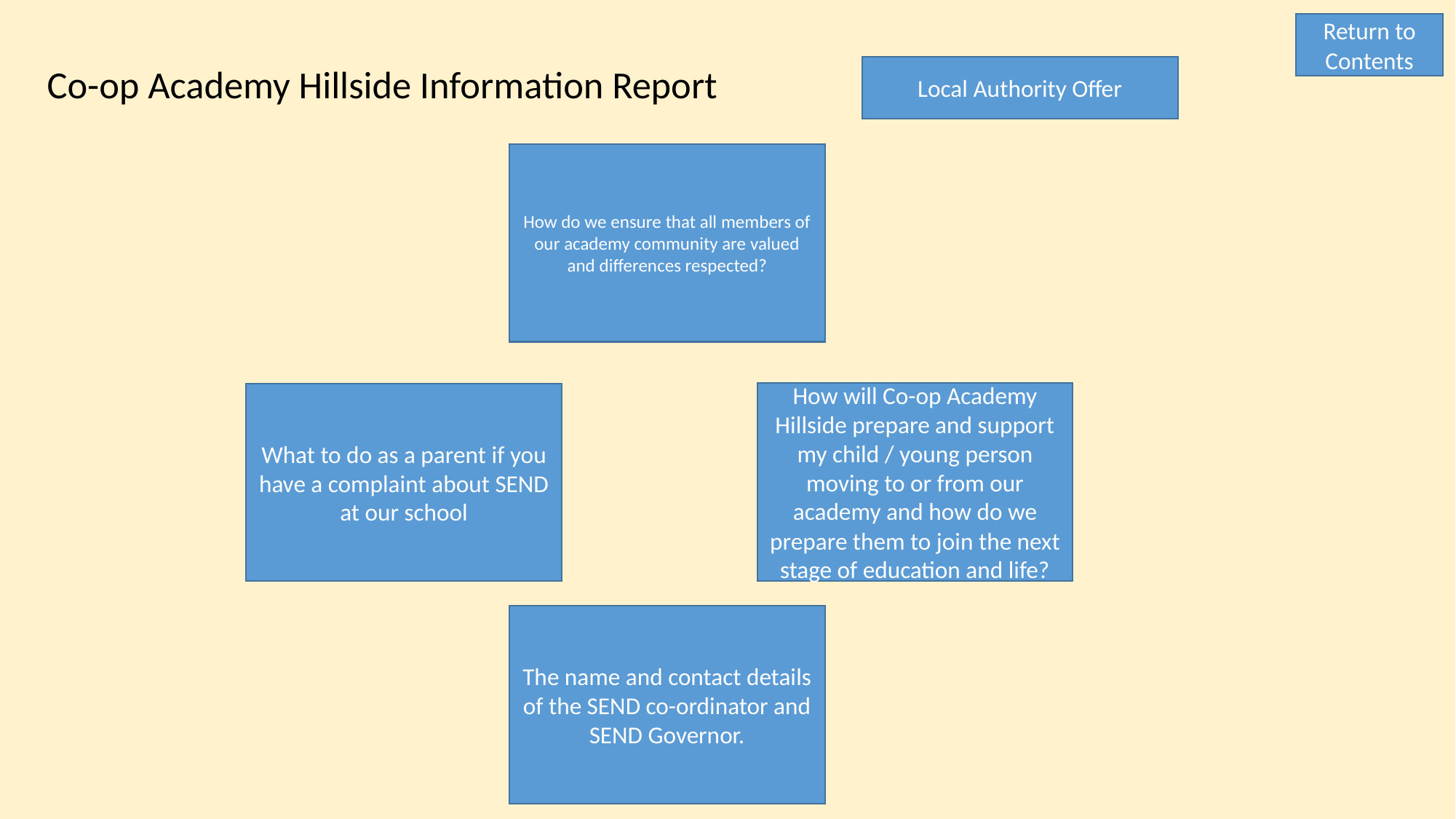

Return to Contents
# Co-op Academy Hillside Information Report
Local Authority Offer
How do we ensure that all members of our academy community are valued and differences respected?
How will Co-op Academy Hillside prepare and support my child / young person moving to or from our academy and how do we prepare them to join the next stage of education and life?
What to do as a parent if you have a complaint about SEND at our school
The name and contact details of the SEND co-ordinator and SEND Governor.